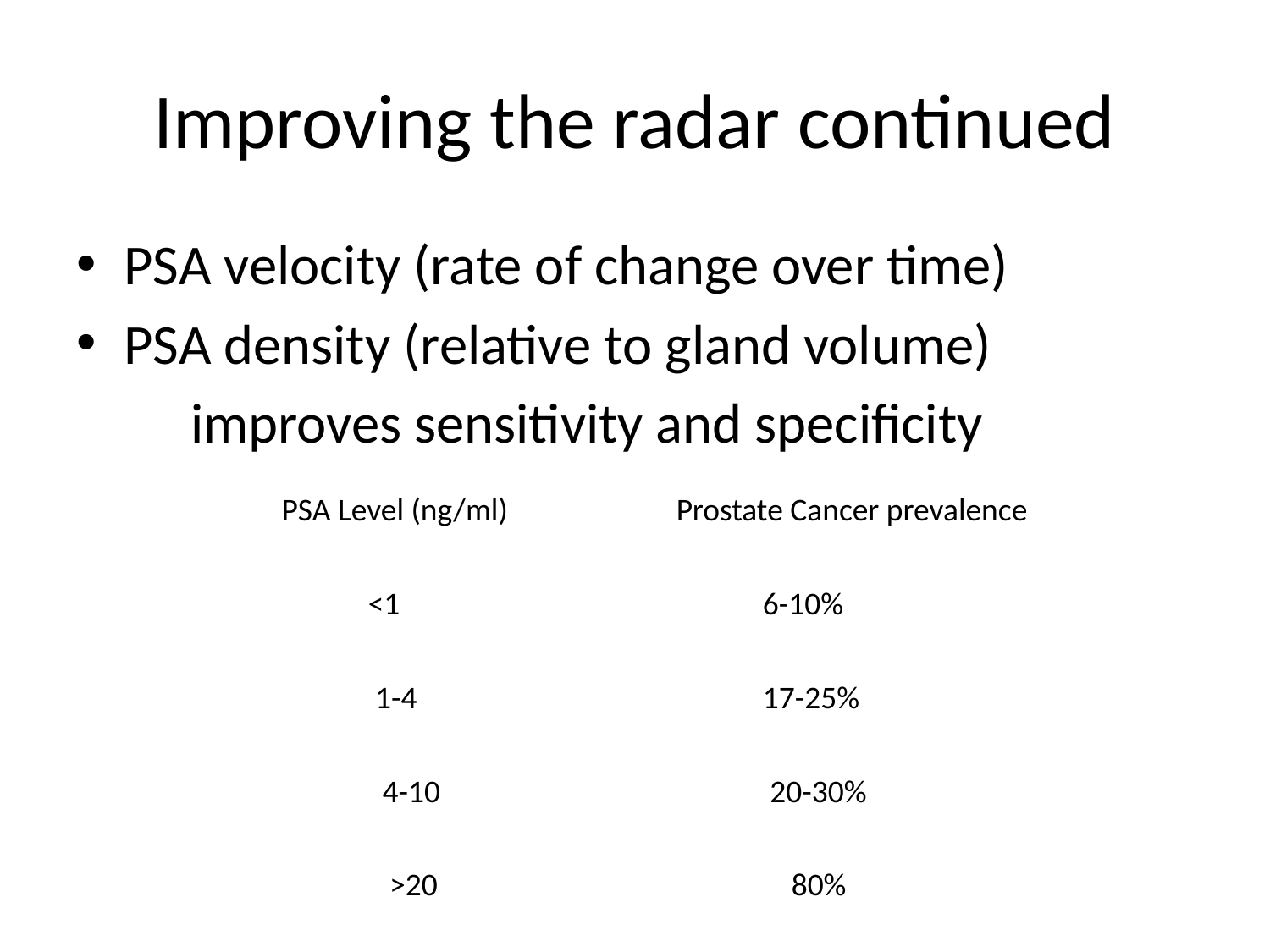

# Improving the radar continued
PSA velocity (rate of change over time)
PSA density (relative to gland volume)
         improves sensitivity and specificity

| PSA Level (ng/ml) | Prostate Cancer prevalence |
| --- | --- |
| <1 | 6-10% |
| 1-4 | 17-25% |
| 4-10 | 20-30% |
| >20 | 80% |